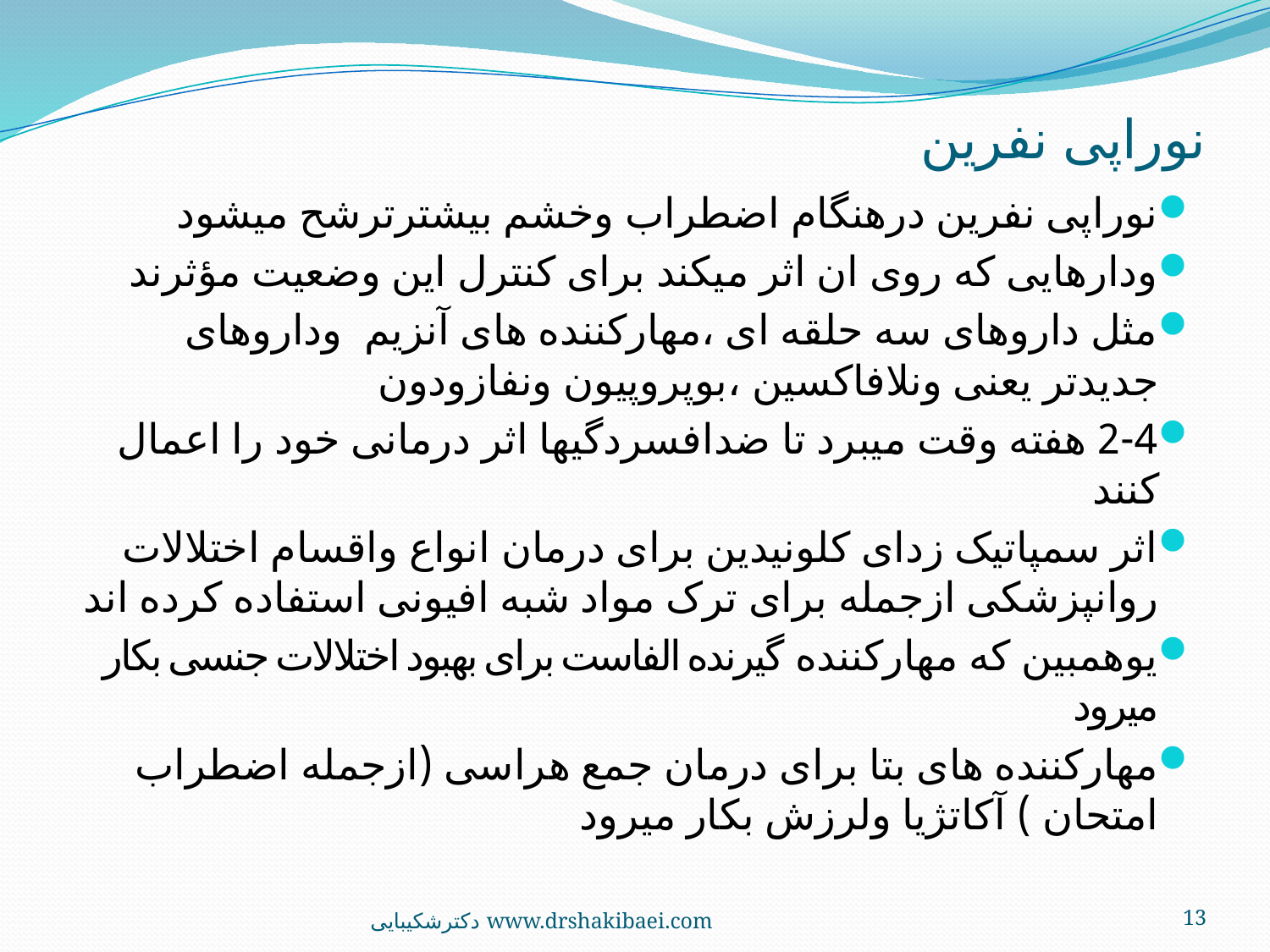

# نوراپی نفرین
نوراپی نفرین درهنگام اضطراب وخشم بیشترترشح میشود
ودارهایی که روی ان اثر میکند برای کنترل این وضعیت مؤثرند
مثل داروهای سه حلقه ای ،مهارکننده های آنزیم  وداروهای جدیدتر یعنی ونلافاکسین ،بوپروپیون ونفازودون
2-4 هفته وقت میبرد تا ضدافسردگیها اثر درمانی خود را اعمال کنند
اثر سمپاتیک زدای کلونیدین برای درمان انواع واقسام اختلالات روانپزشکی ازجمله برای ترک مواد شبه افیونی استفاده کرده اند
یوهمبین که مهارکننده گیرنده الفاست برای بهبود اختلالات جنسی بکار میرود
مهارکننده های بتا برای درمان جمع هراسی (ازجمله اضطراب امتحان ) آکاتژیا ولرزش بکار میرود
دکترشکیبایی www.drshakibaei.com
13